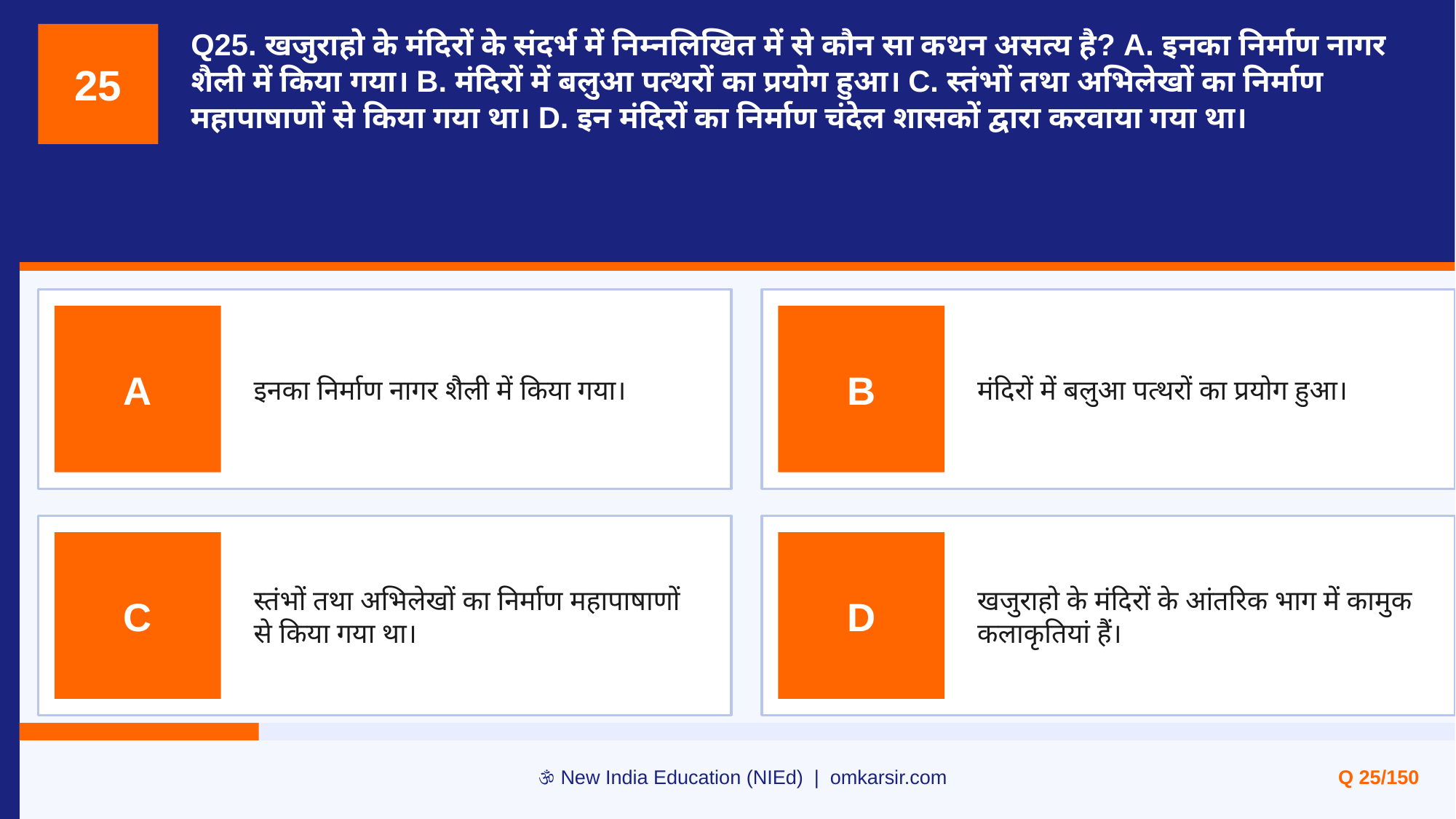

Q25. खजुराहो के मंदिरों के संदर्भ में निम्नलिखित में से कौन सा कथन असत्य है? A. इनका निर्माण नागर शैली में किया गया। B. मंदिरों में बलुआ पत्थरों का प्रयोग हुआ। C. स्तंभों तथा अभिलेखों का निर्माण महापाषाणों से किया गया था। D. इन मंदिरों का निर्माण चंदेल शासकों द्वारा करवाया गया था।
25

इनका निर्माण नागर शैली में किया गया।
मंदिरों में बलुआ पत्थरों का प्रयोग हुआ।
A
B

स्तंभों तथा अभिलेखों का निर्माण महापाषाणों से किया गया था।
खजुराहो के मंदिरों के आंतरिक भाग में कामुक कलाकृतियां हैं।
C
D

🕉️ New India Education (NIEd)  |  omkarsir.com
Q 25/150